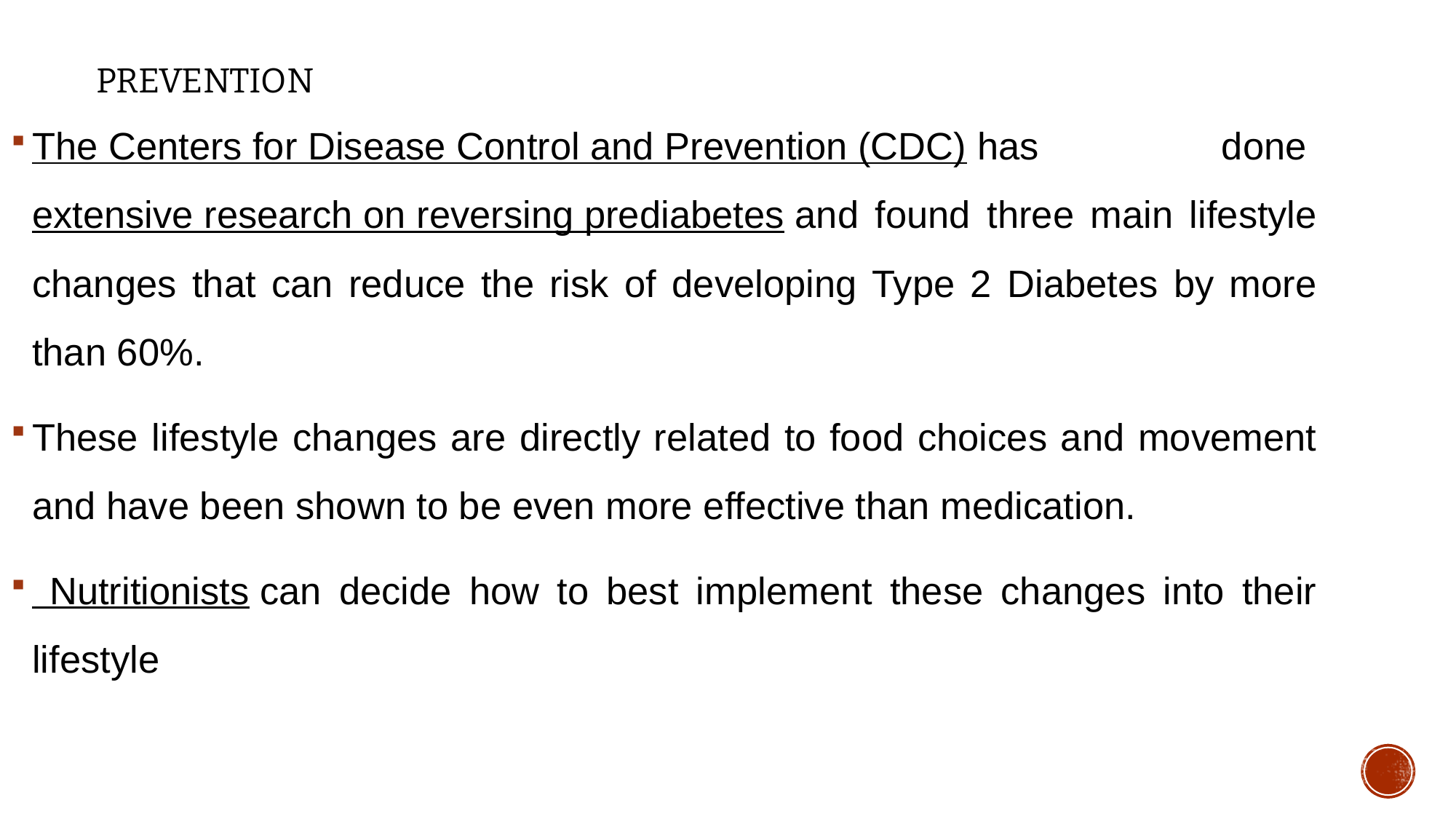

# PREVENTION
The Centers for Disease Control and Prevention (CDC) has done extensive research on reversing prediabetes and found three main lifestyle changes that can reduce the risk of developing Type 2 Diabetes by more than 60%.
These lifestyle changes are directly related to food choices and movement and have been shown to be even more effective than medication.
 Nutritionists can decide how to best implement these changes into their lifestyle